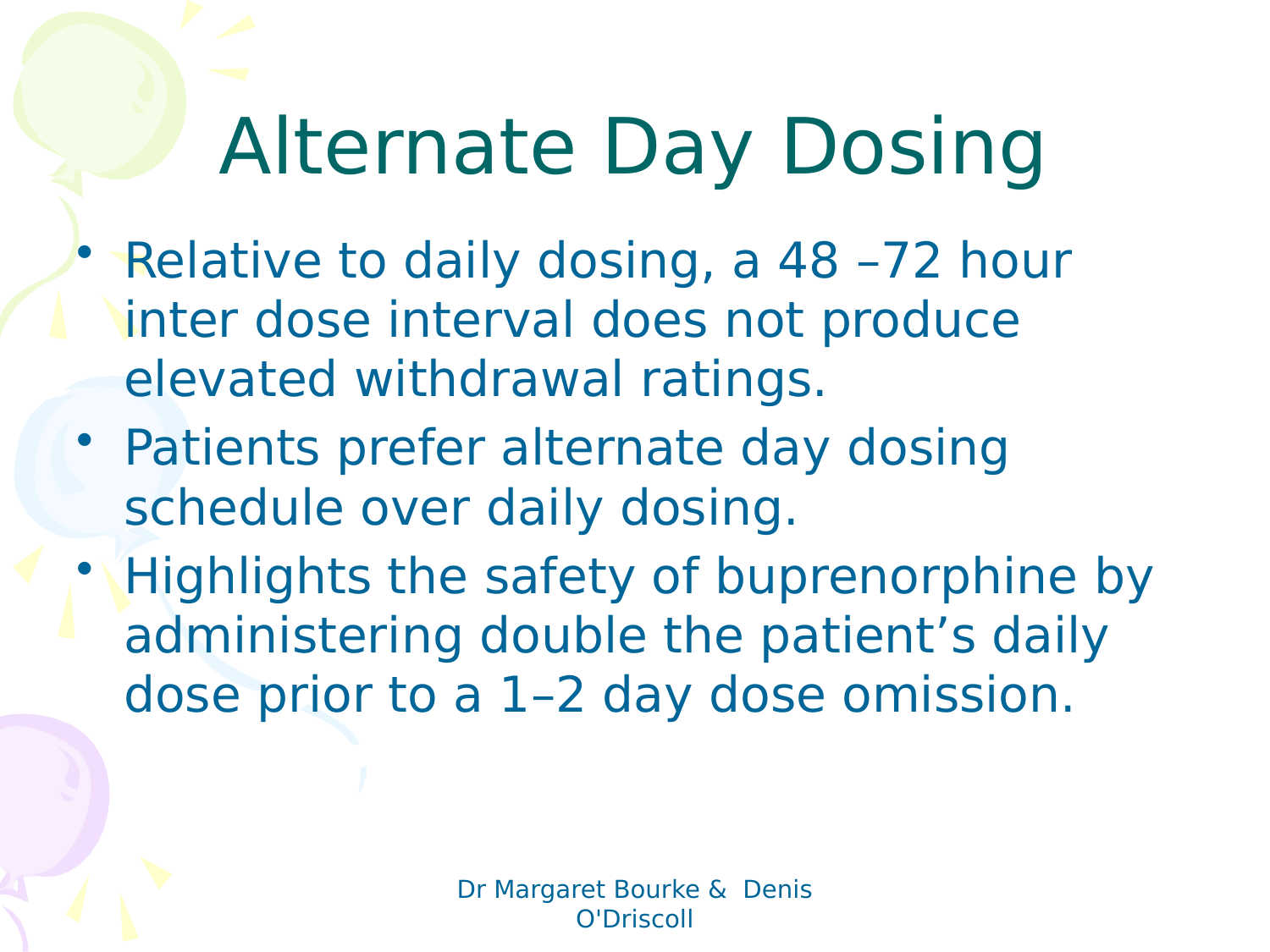

# Alternate Day Dosing
Relative to daily dosing, a 48 –72 hour inter dose interval does not produce elevated withdrawal ratings.
Patients prefer alternate day dosing schedule over daily dosing.
Highlights the safety of buprenorphine by administering double the patient’s daily dose prior to a 1–2 day dose omission.
Dr Margaret Bourke &  Denis O'Driscoll